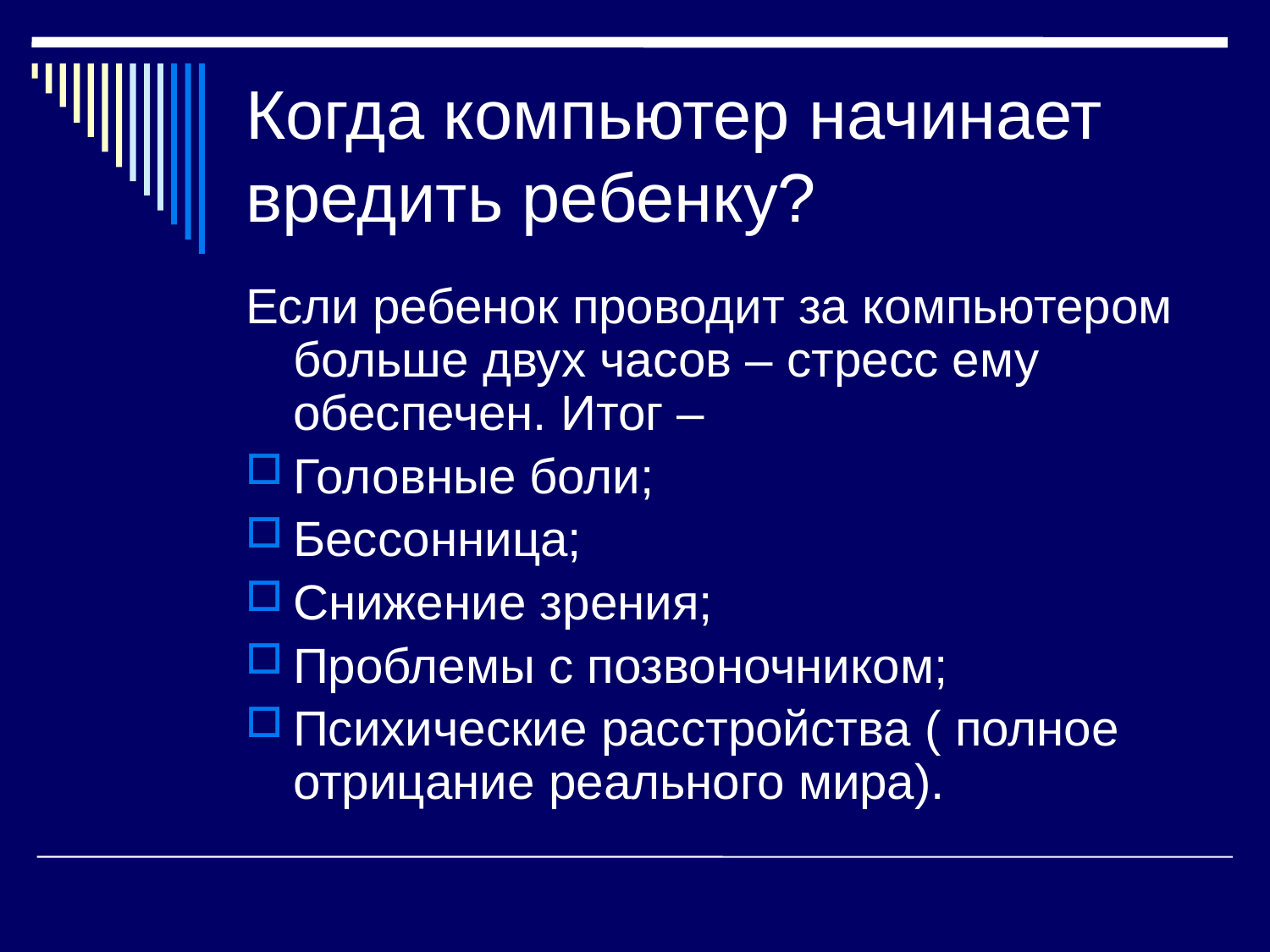

# Когда компьютер начинает вредить ребенку?
Если ребенок проводит за компьютером больше двух часов – стресс ему обеспечен. Итог –
Головные боли;
Бессонница;
Снижение зрения;
Проблемы с позвоночником;
Психические расстройства ( полное отрицание реального мира).